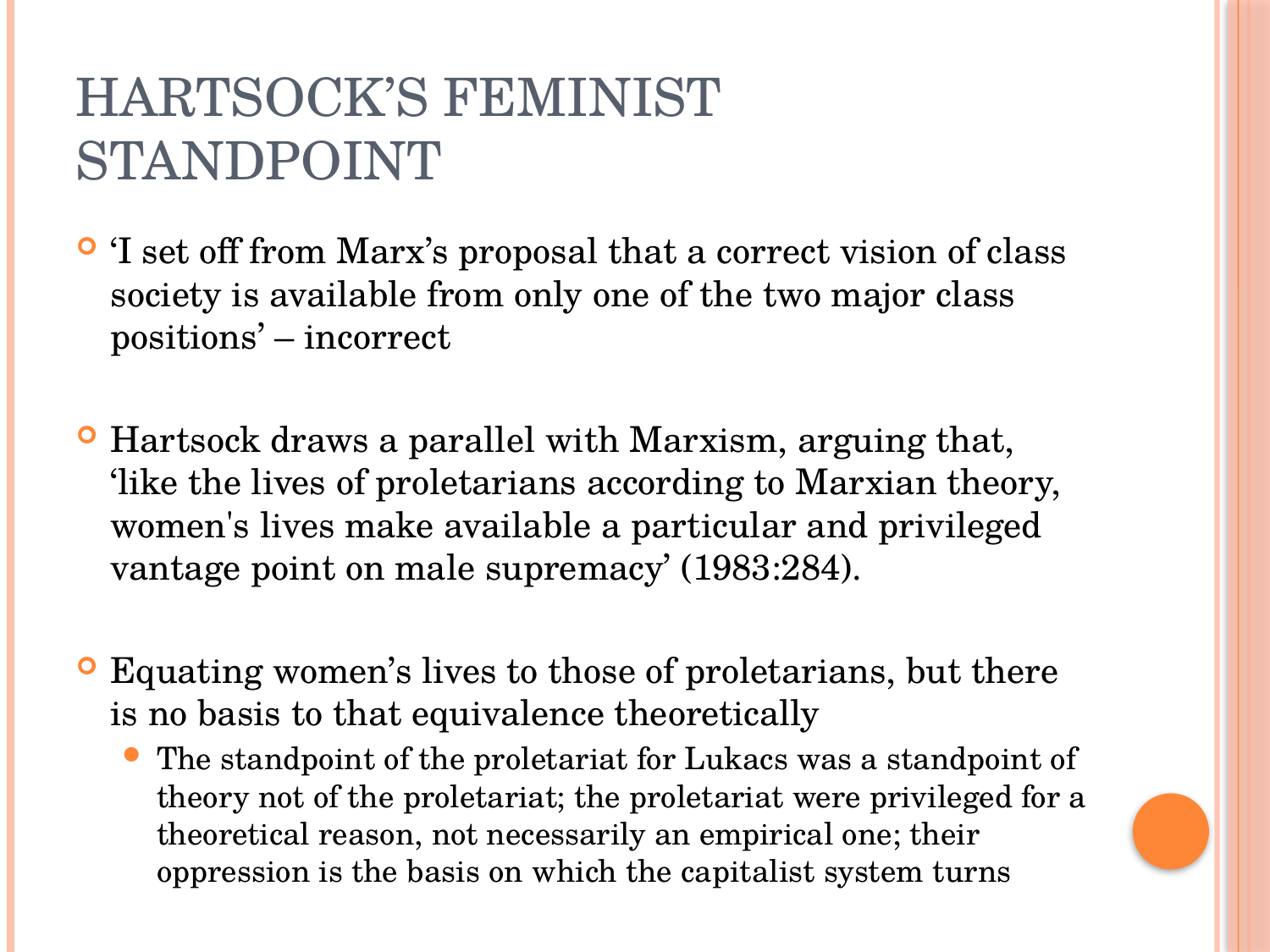

# Hartsock’s Feminist Standpoint
‘I set off from Marx’s proposal that a correct vision of class society is available from only one of the two major class positions’ – incorrect

Hartsock draws a parallel with Marxism, arguing that, ‘like the lives of proletarians according to Marxian theory, women's lives make available a particular and privileged vantage point on male supremacy’ (1983:284).

Equating women’s lives to those of proletarians, but there is no basis to that equivalence theoretically
The standpoint of the proletariat for Lukacs was a standpoint of theory not of the proletariat; the proletariat were privileged for a theoretical reason, not necessarily an empirical one; their oppression is the basis on which the capitalist system turns